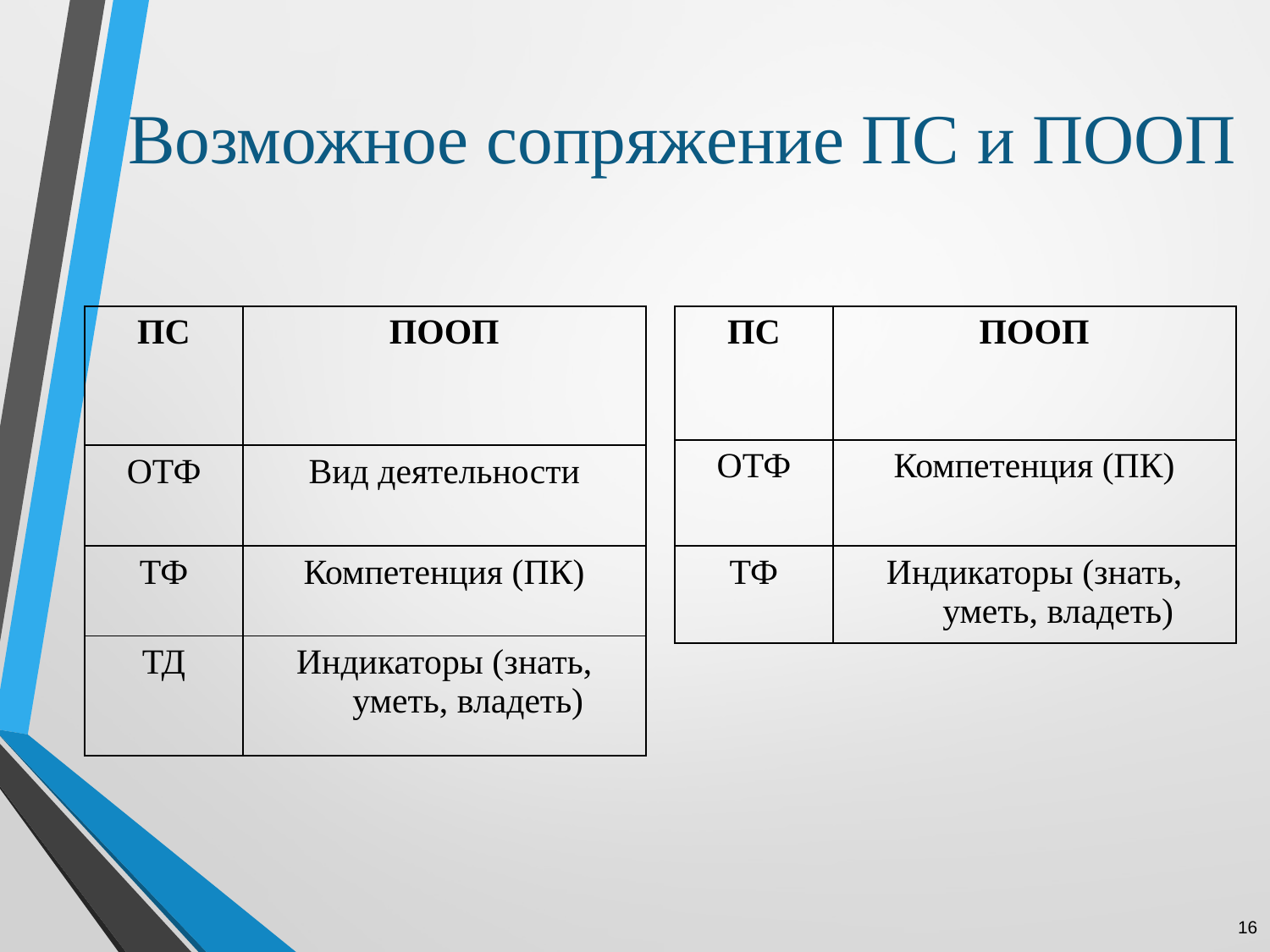

# Возможное сопряжение ПС и ПООП
| ПС | ПООП |
| --- | --- |
| ОТФ | Вид деятельности |
| ТФ | Компетенция (ПК) |
| ТД | Индикаторы (знать, уметь, владеть) |
| ПС | ПООП |
| --- | --- |
| ОТФ | Компетенция (ПК) |
| ТФ | Индикаторы (знать, уметь, владеть) |
16